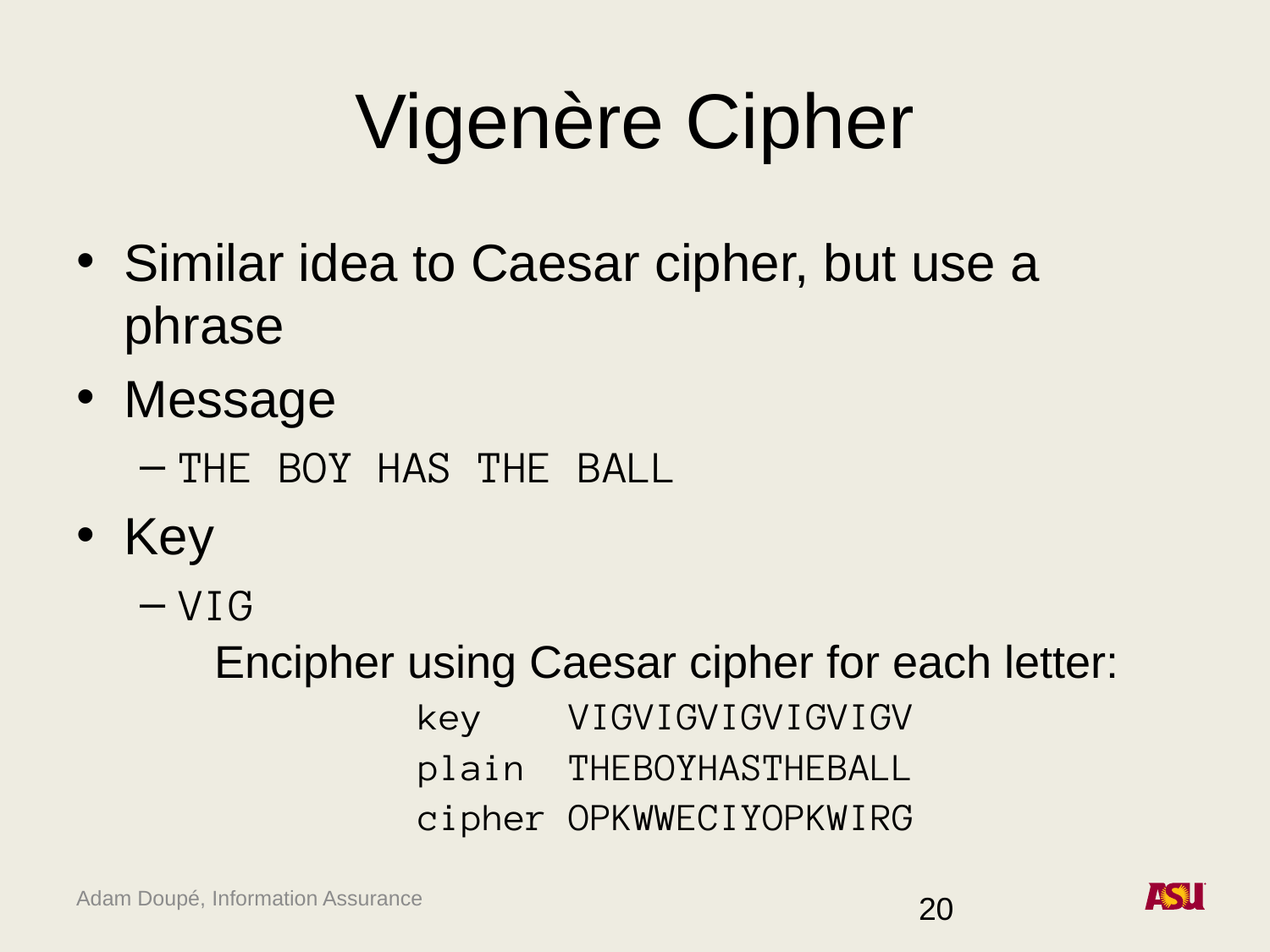

# Vigenère Cipher
Similar idea to Caesar cipher, but use a phrase
Message
THE BOY HAS THE BALL
Key
VIG
Encipher using Caesar cipher for each letter:
key    VIGVIGVIGVIGVIGV
plain  THEBOYHASTHEBALL
cipher OPKWWECIYOPKWIRG

20